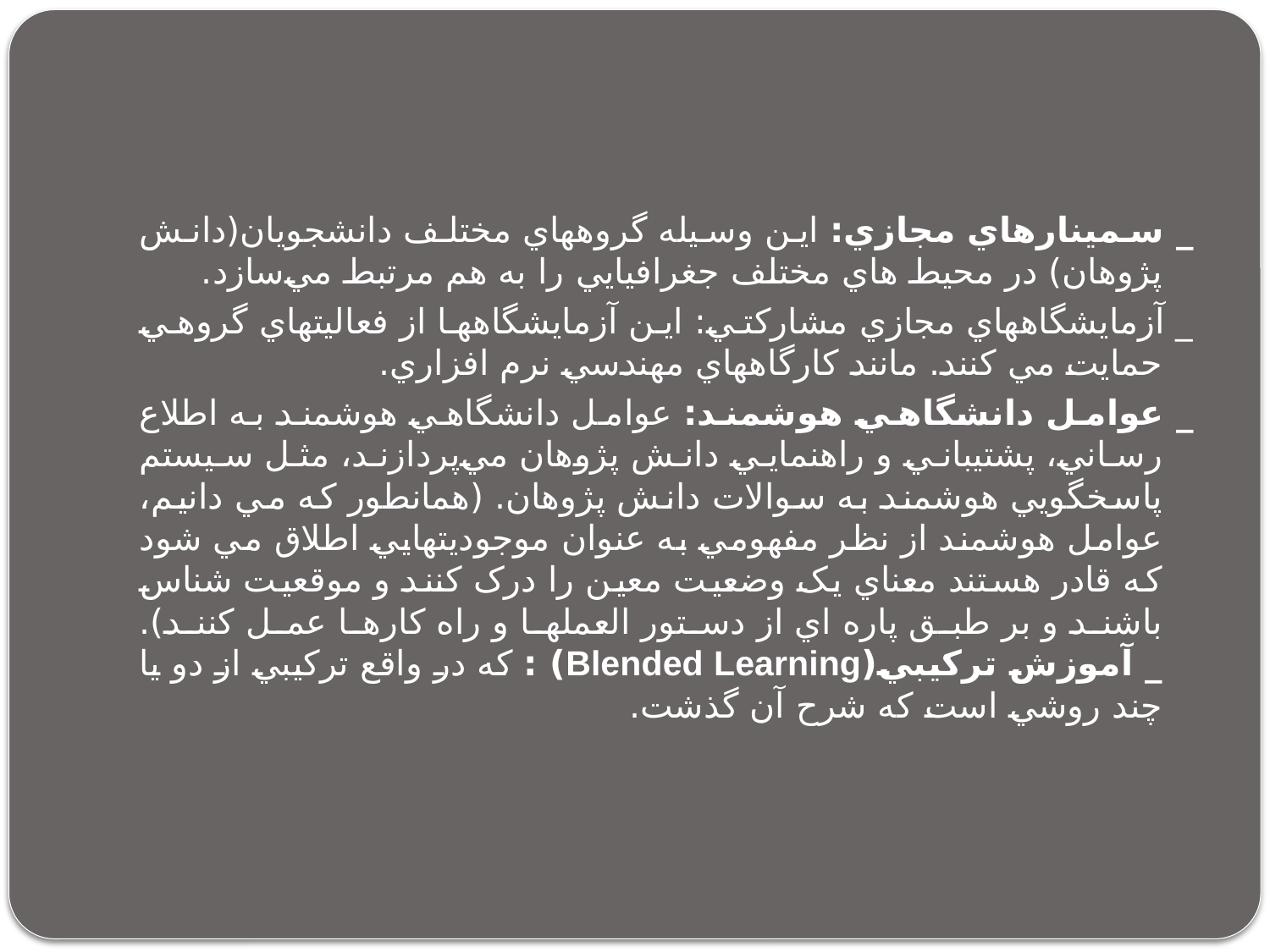

_ سمينارهاي مجازي: اين وسيله گروههاي مختلف دانشجويان(دانش پژوهان) در محيط هاي مختلف جغرافيايي را به هم مرتبط مي‌سازد.
_ آزمايشگاههاي مجازي مشارکتي: اين آزمايشگاهها از فعاليتهاي گروهي حمايت مي کنند. مانند کارگاههاي مهندسي نرم افزاري.
_ عوامل دانشگاهي هوشمند: عوامل دانشگاهي هوشمند به اطلاع رساني، پشتيباني و راهنمايي دانش پژوهان مي‌پردازند، مثل سيستم پاسخگويي هوشمند به سوالات دانش پژوهان. (همانطور که مي دانيم، عوامل هوشمند از نظر مفهومي به عنوان موجوديتهايي اطلاق مي شود که قادر هستند معناي يک وضعيت معين را درک کنند و موقعيت شناس باشند و بر طبق پاره اي از دستور العملها و راه کارها عمل كنند).
_ آموزش ترکيبي(Blended Learning) : که در واقع ترکيبي از دو يا چند روشي است که شرح آن گذشت.